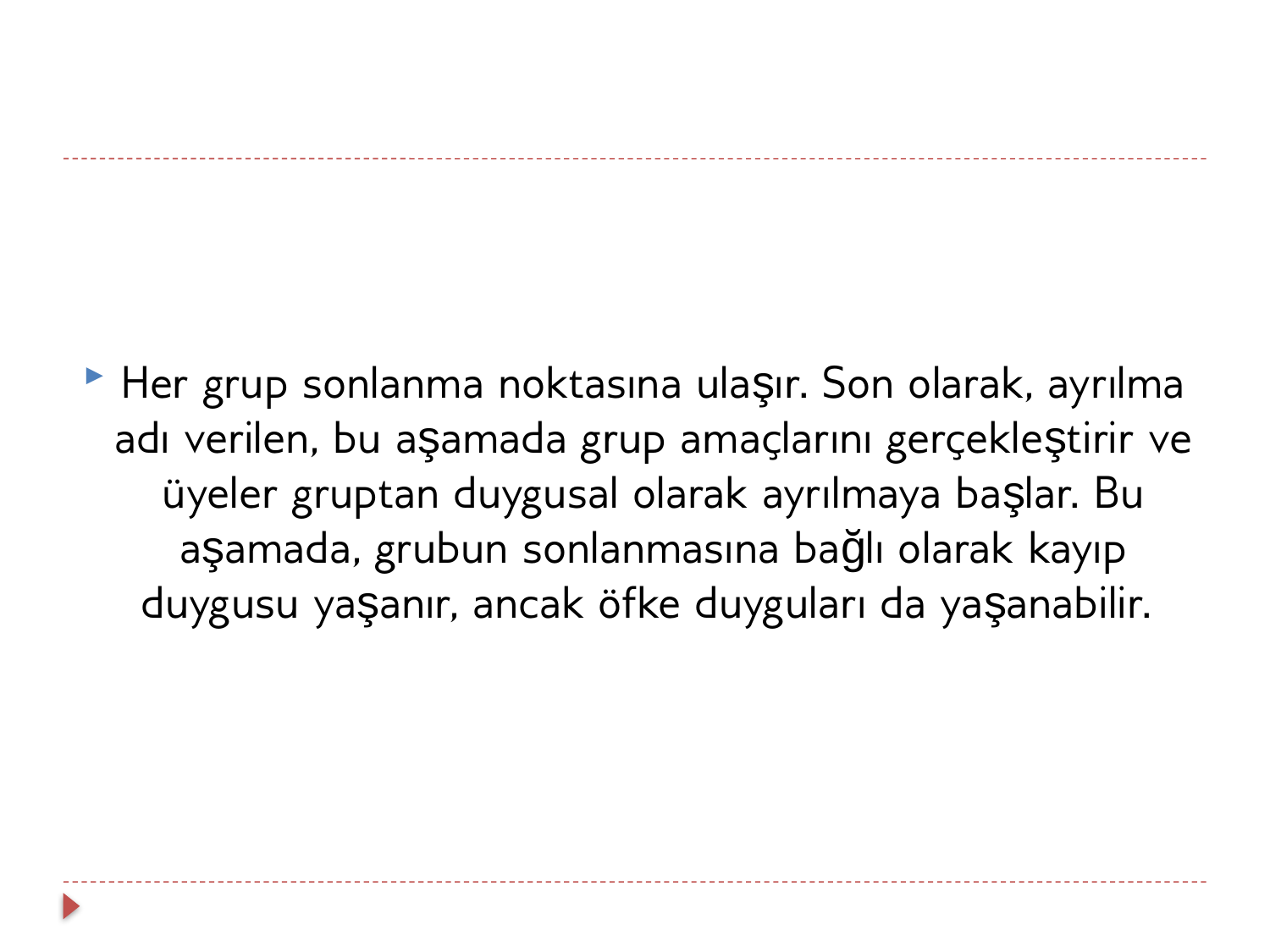

Her grup sonlanma noktasına ulaşır. Son olarak, ayrılma adı verilen, bu aşamada grup amaçlarını gerçekleştirir ve üyeler gruptan duygusal olarak ayrılmaya başlar. Bu aşamada, grubun sonlanmasına bağlı olarak kayıp duygusu yaşanır, ancak öfke duyguları da yaşanabilir.